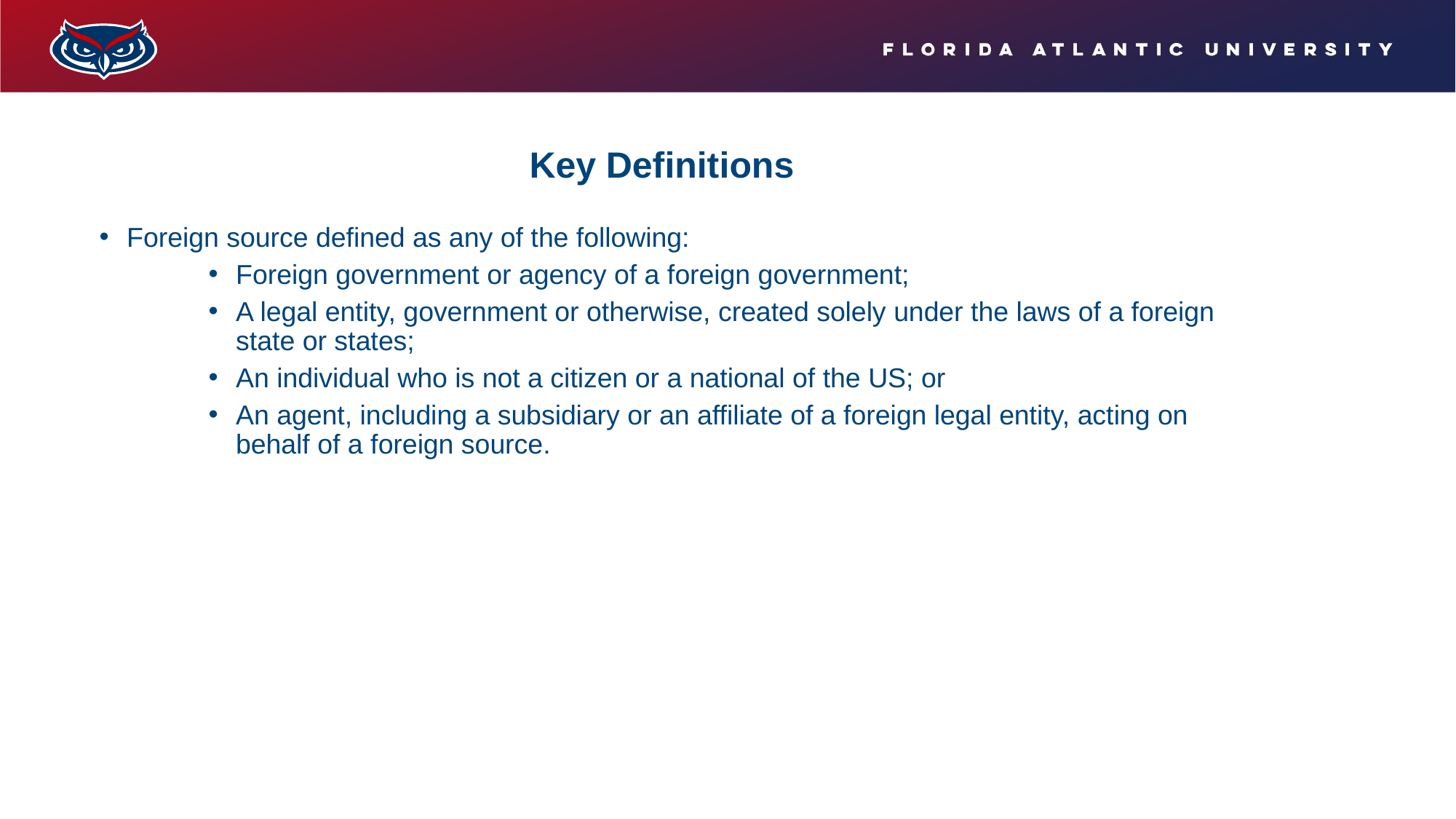

# Key Definitions
Foreign source defined as any of the following:
Foreign government or agency of a foreign government;
A legal entity, government or otherwise, created solely under the laws of a foreign state or states;
An individual who is not a citizen or a national of the US; or
An agent, including a subsidiary or an affiliate of a foreign legal entity, acting on behalf of a foreign source.